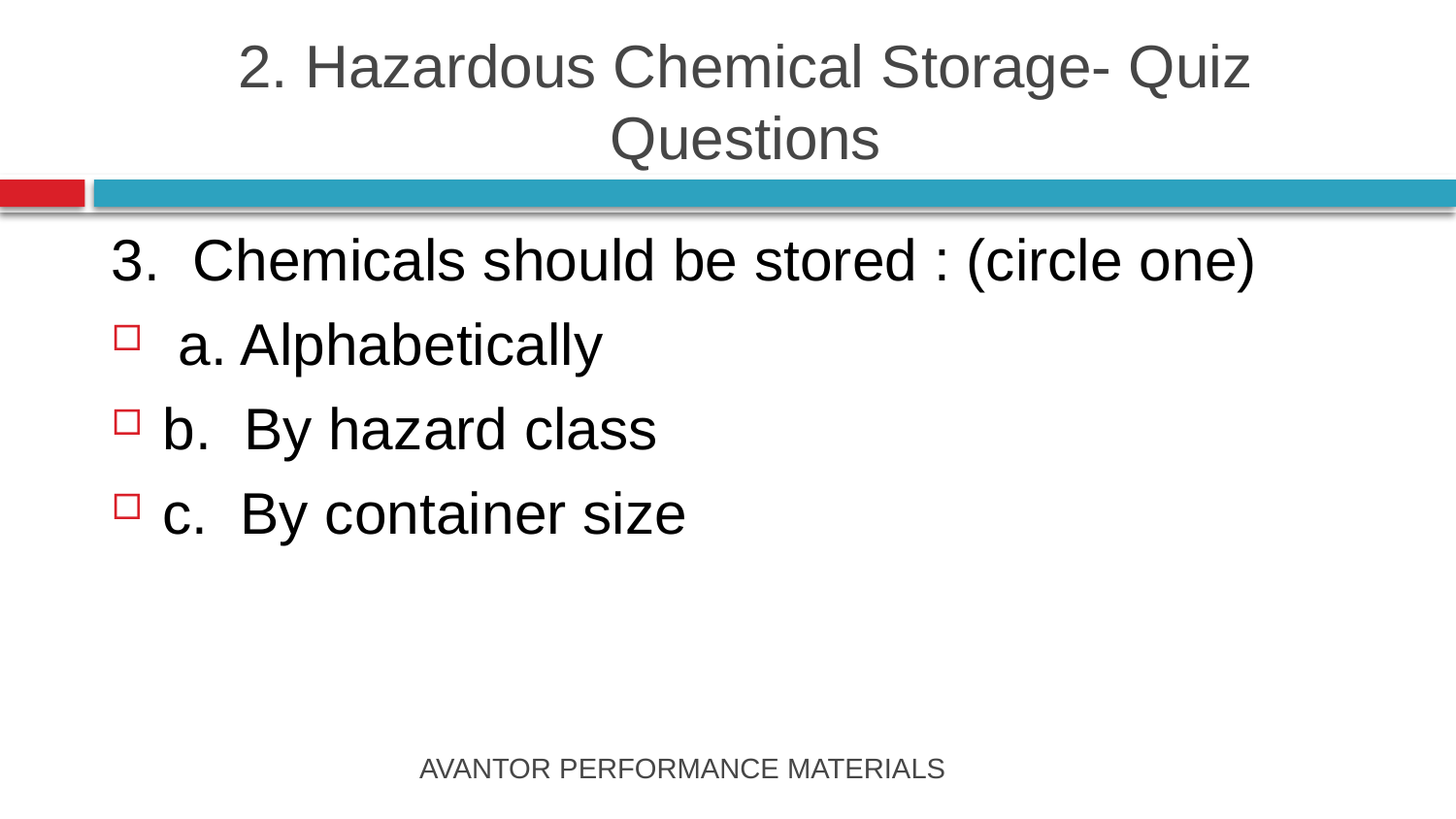

# 2. Hazardous Chemical Storage- Quiz Questions
3.  Chemicals should be stored : (circle one)
 a. Alphabetically
b.  By hazard class
c.  By container size

AVANTOR PERFORMANCE MATERIALS